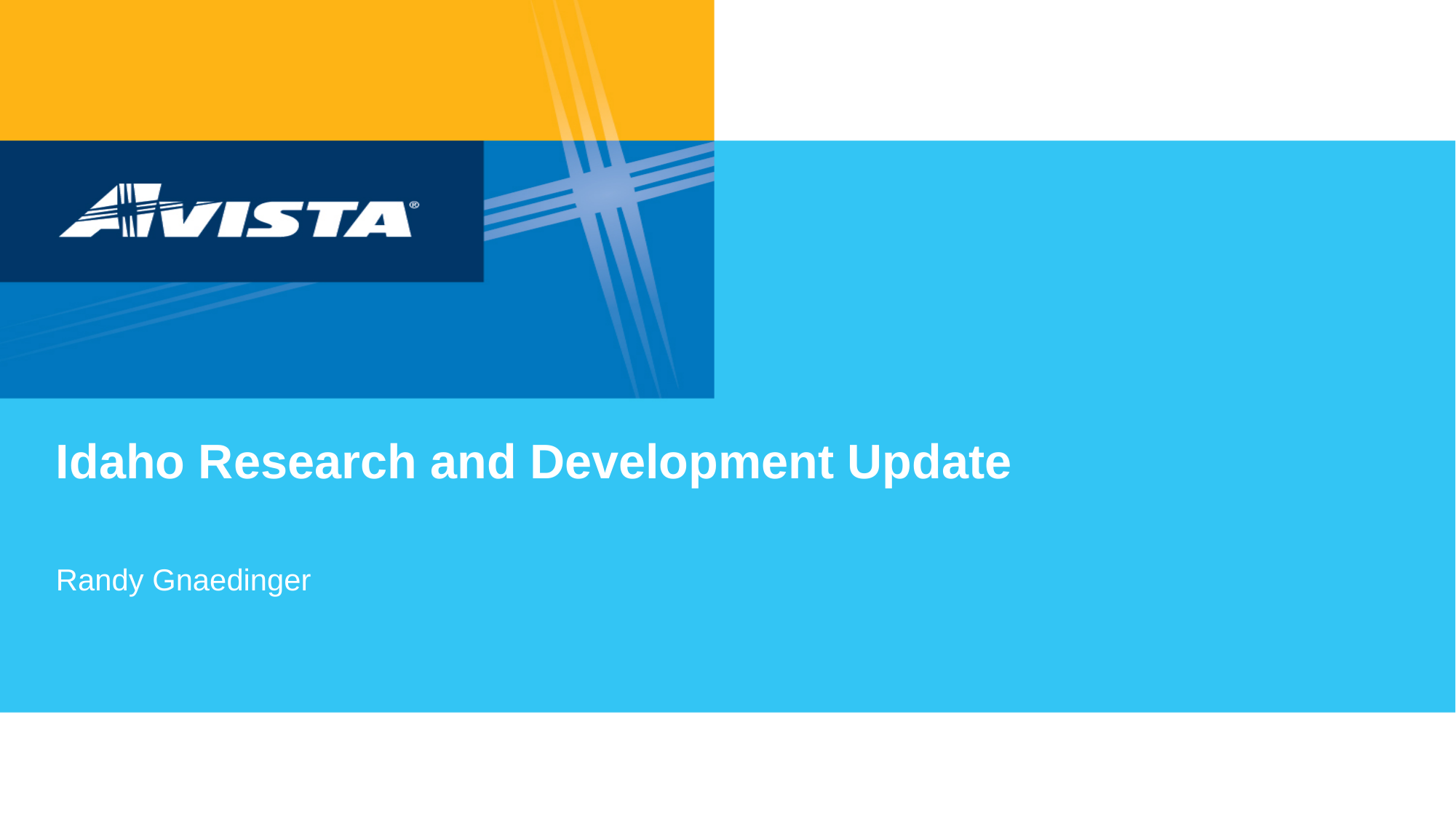

# Idaho Research and Development Update
Randy Gnaedinger